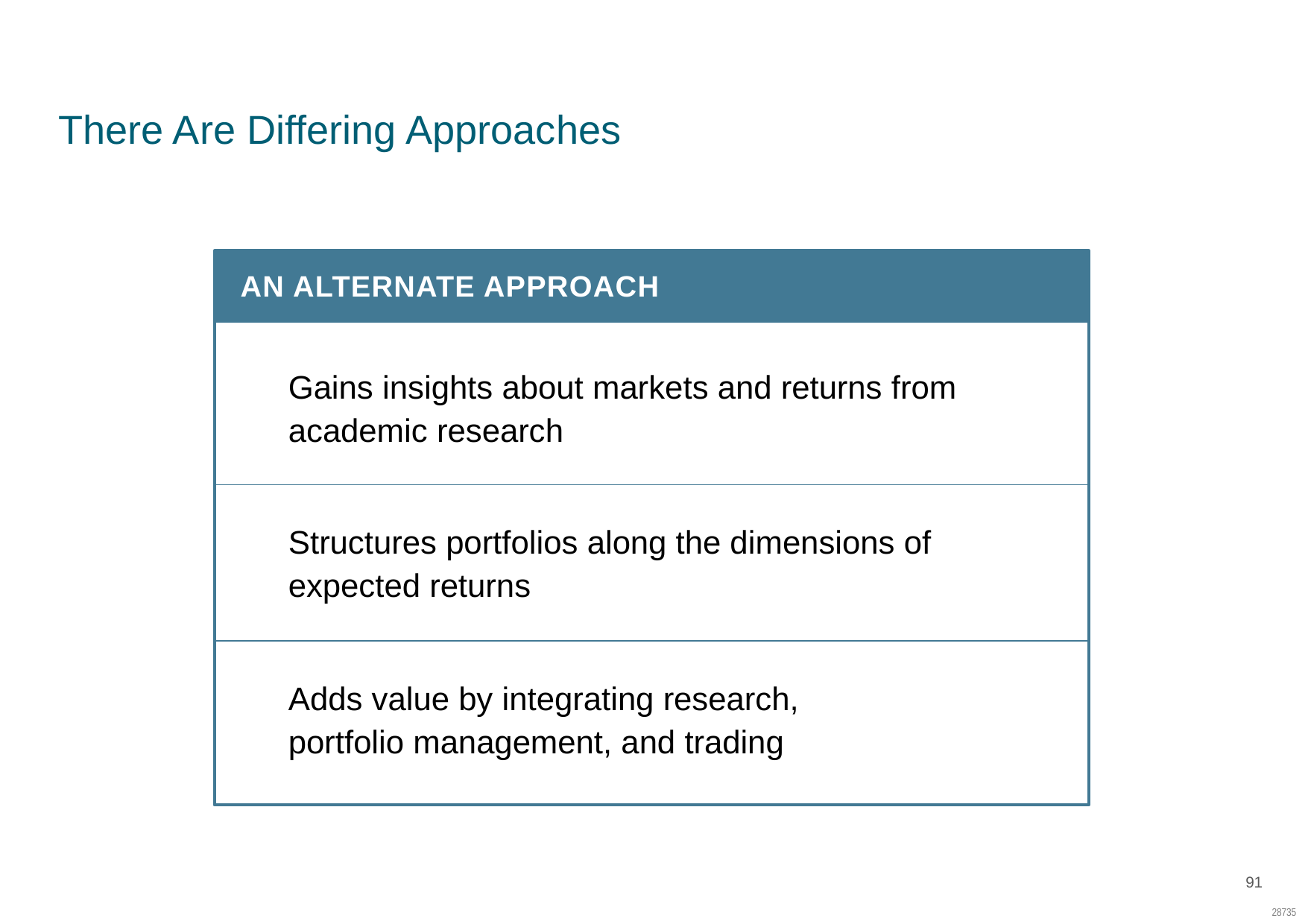

SC: LC07
A Different Way to Invest
# There Are Differing Approaches

An alternate approach
Gains insights about markets and returns from academic research
Structures portfolios along the dimensions of
expected returns
Adds value by integrating research,
portfolio management, and trading

91
28735